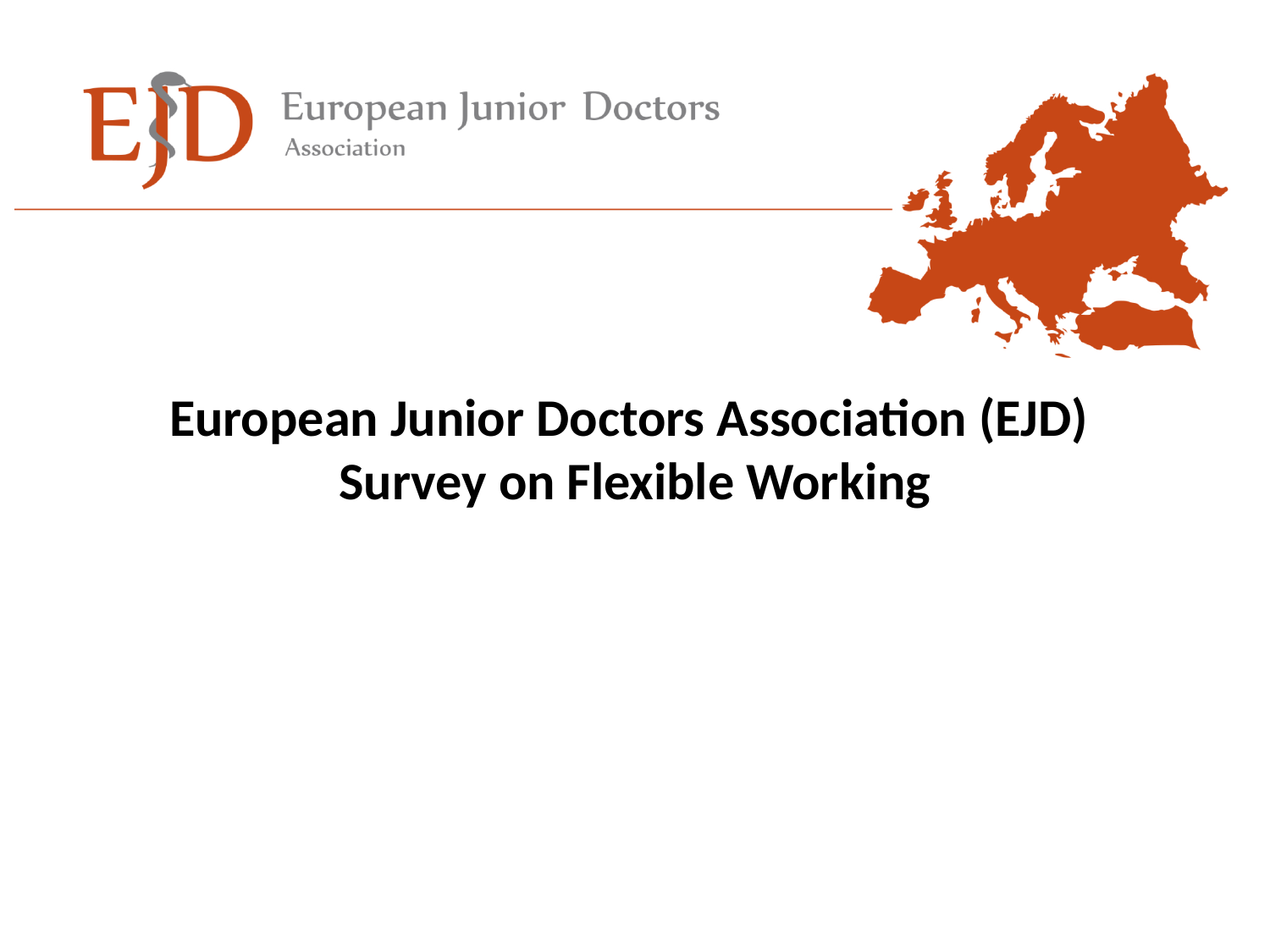

# European Junior Doctors Association (EJD) Survey on Flexible Working